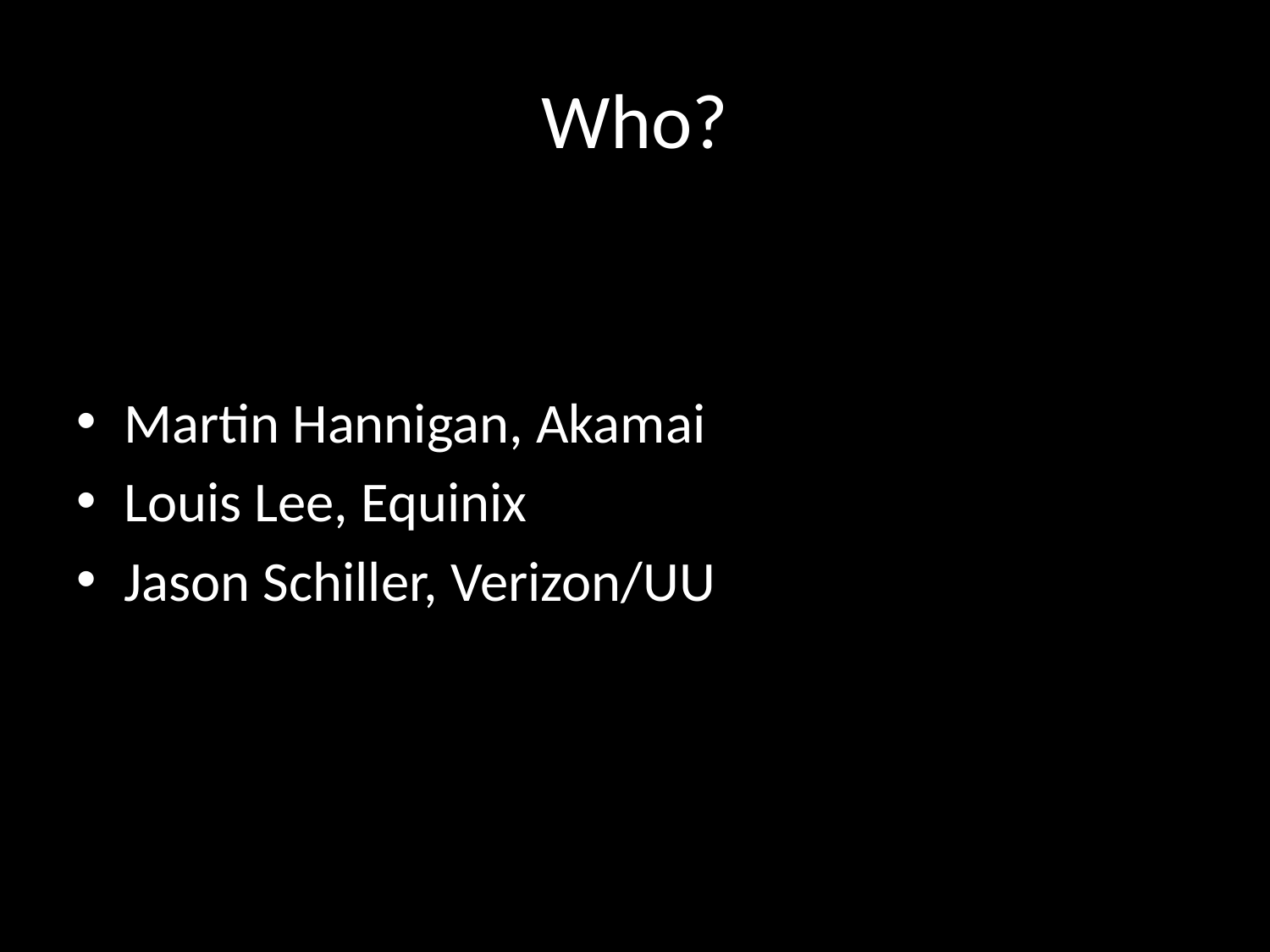

# Who?

Martin Hannigan, Akamai
Louis Lee, Equinix
Jason Schiller, Verizon/UU